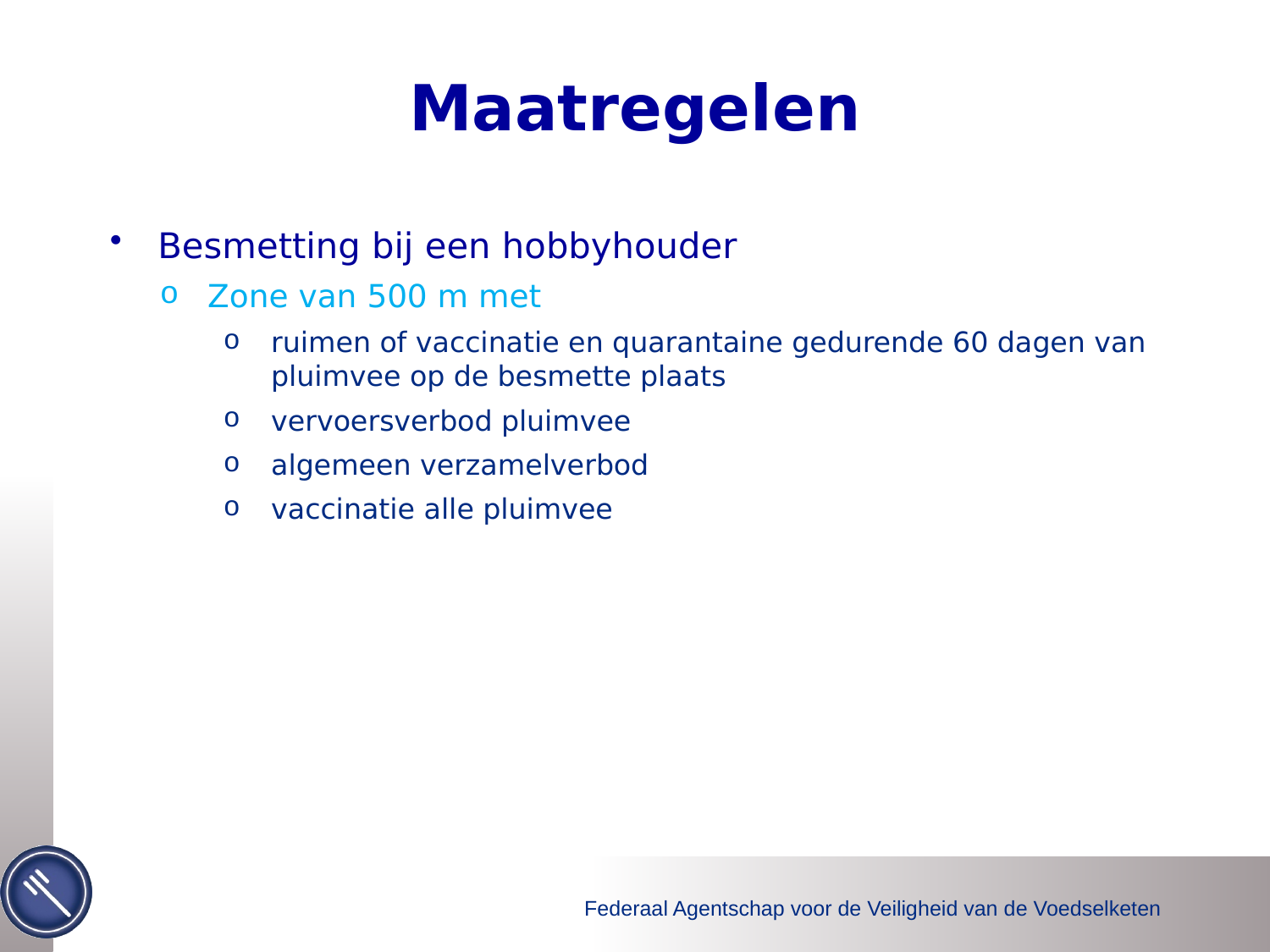

# Maatregelen
Besmetting bij een hobbyhouder
Zone van 500 m met
ruimen of vaccinatie en quarantaine gedurende 60 dagen van pluimvee op de besmette plaats
vervoersverbod pluimvee
algemeen verzamelverbod
vaccinatie alle pluimvee